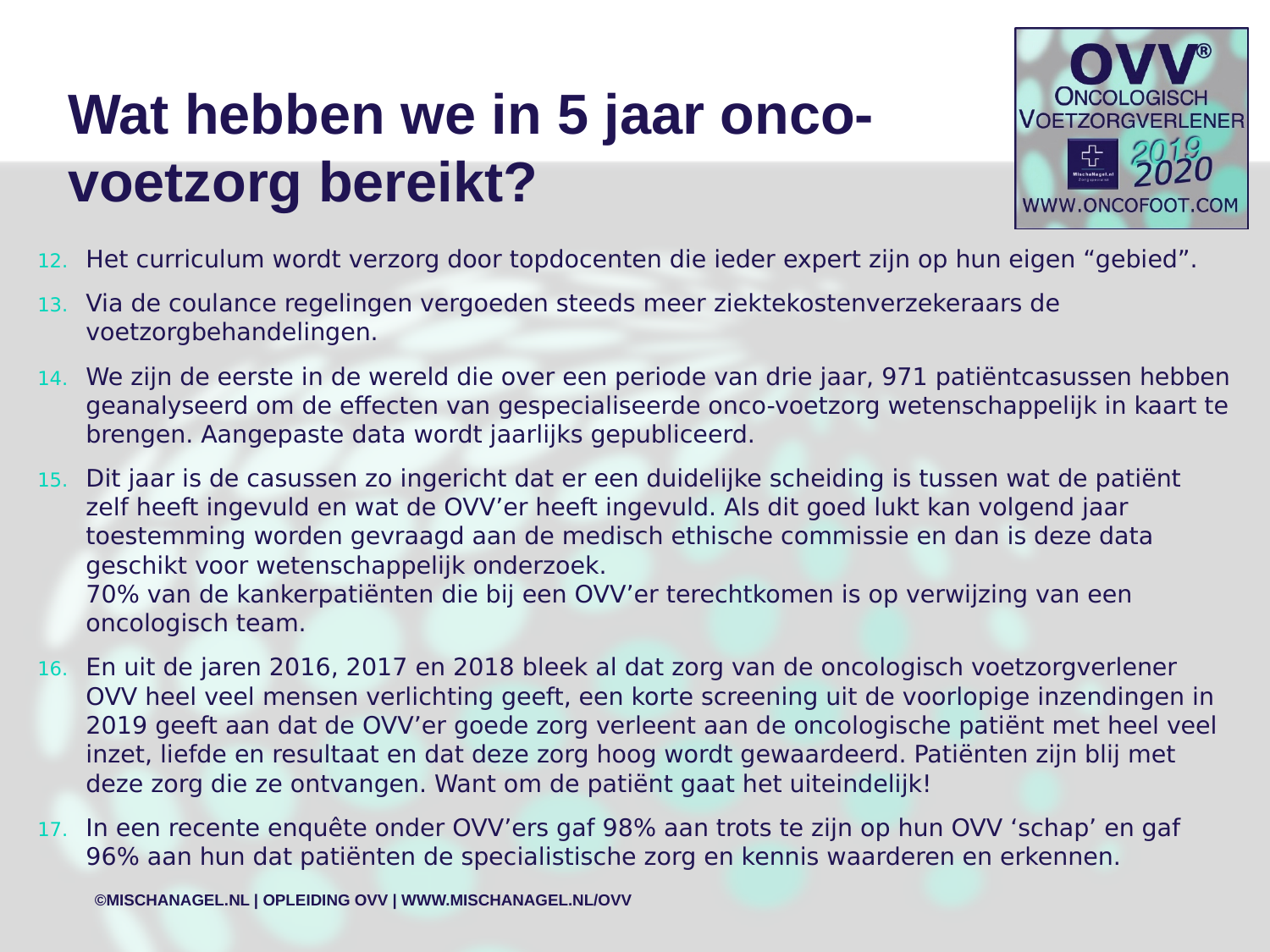

# Wat hebben we in 5 jaar onco-voetzorg bereikt?
Het curriculum wordt verzorg door topdocenten die ieder expert zijn op hun eigen “gebied”.
Via de coulance regelingen vergoeden steeds meer ziektekostenverzekeraars de voetzorgbehandelingen.
We zijn de eerste in de wereld die over een periode van drie jaar, 971 patiëntcasussen hebben geanalyseerd om de effecten van gespecialiseerde onco-voetzorg wetenschappelijk in kaart te brengen. Aangepaste data wordt jaarlijks gepubliceerd.
Dit jaar is de casussen zo ingericht dat er een duidelijke scheiding is tussen wat de patiënt zelf heeft ingevuld en wat de OVV’er heeft ingevuld. Als dit goed lukt kan volgend jaar toestemming worden gevraagd aan de medisch ethische commissie en dan is deze data geschikt voor wetenschappelijk onderzoek.
70% van de kankerpatiënten die bij een OVV’er terechtkomen is op verwijzing van een oncologisch team.
En uit de jaren 2016, 2017 en 2018 bleek al dat zorg van de oncologisch voetzorgverlener OVV heel veel mensen verlichting geeft, een korte screening uit de voorlopige inzendingen in 2019 geeft aan dat de OVV’er goede zorg verleent aan de oncologische patiënt met heel veel inzet, liefde en resultaat en dat deze zorg hoog wordt gewaardeerd. Patiënten zijn blij met deze zorg die ze ontvangen. Want om de patiënt gaat het uiteindelijk!
In een recente enquête onder OVV’ers gaf 98% aan trots te zijn op hun OVV ‘schap’ en gaf 96% aan hun dat patiënten de specialistische zorg en kennis waarderen en erkennen.

©MischaNagel.nl | Opleiding OVV | www.mischanagel.nl/ovv